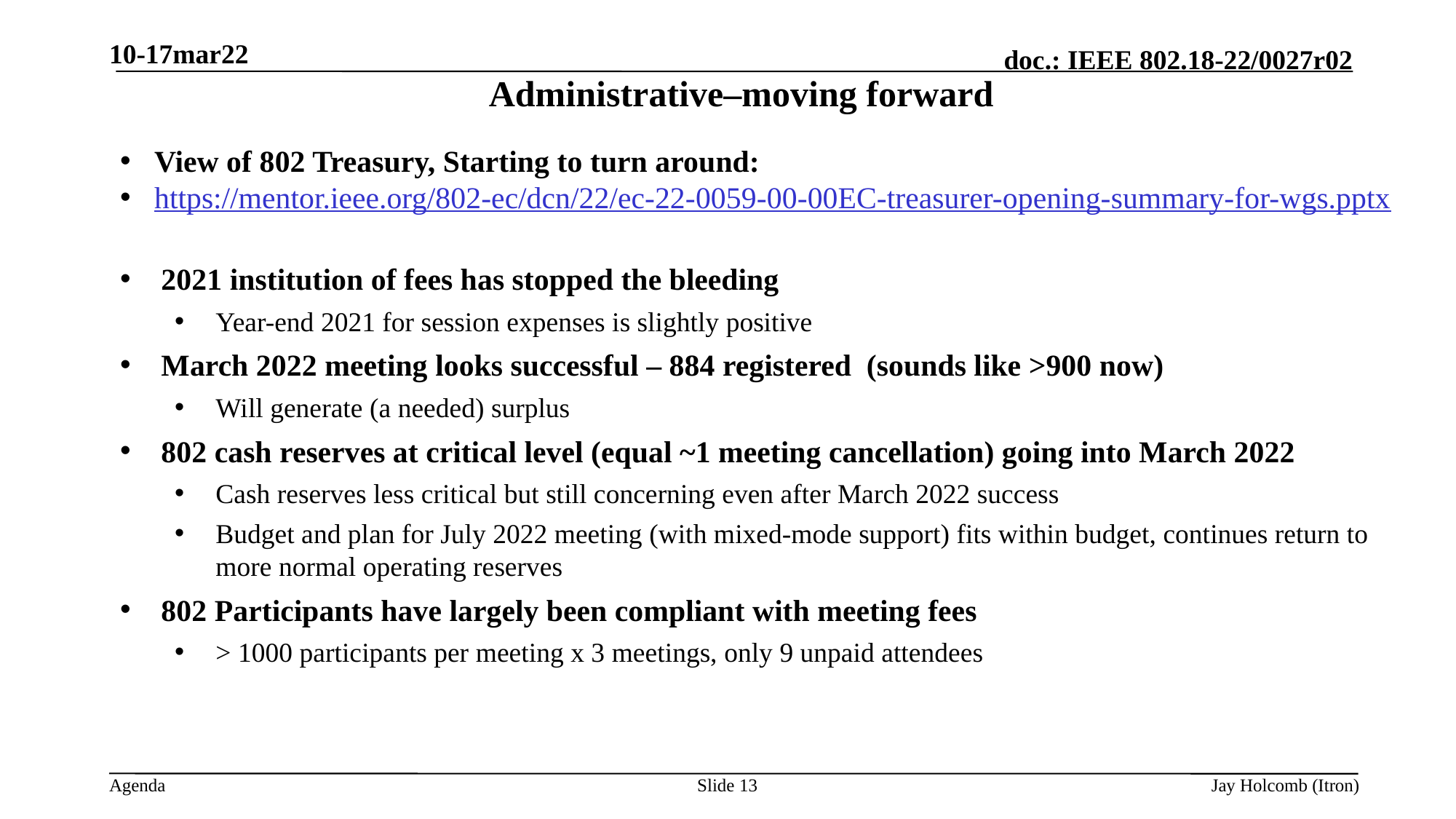

10-17mar22
# Administrative–moving forward

View of 802 Treasury, Starting to turn around:
https://mentor.ieee.org/802-ec/dcn/22/ec-22-0059-00-00EC-treasurer-opening-summary-for-wgs.pptx

2021 institution of fees has stopped the bleeding
Year-end 2021 for session expenses is slightly positive
March 2022 meeting looks successful – 884 registered  (sounds like >900 now)
Will generate (a needed) surplus
802 cash reserves at critical level (equal ~1 meeting cancellation) going into March 2022
Cash reserves less critical but still concerning even after March 2022 success
Budget and plan for July 2022 meeting (with mixed-mode support) fits within budget, continues return to more normal operating reserves
802 Participants have largely been compliant with meeting fees
> 1000 participants per meeting x 3 meetings, only 9 unpaid attendees

Slide 13
Jay Holcomb (Itron)